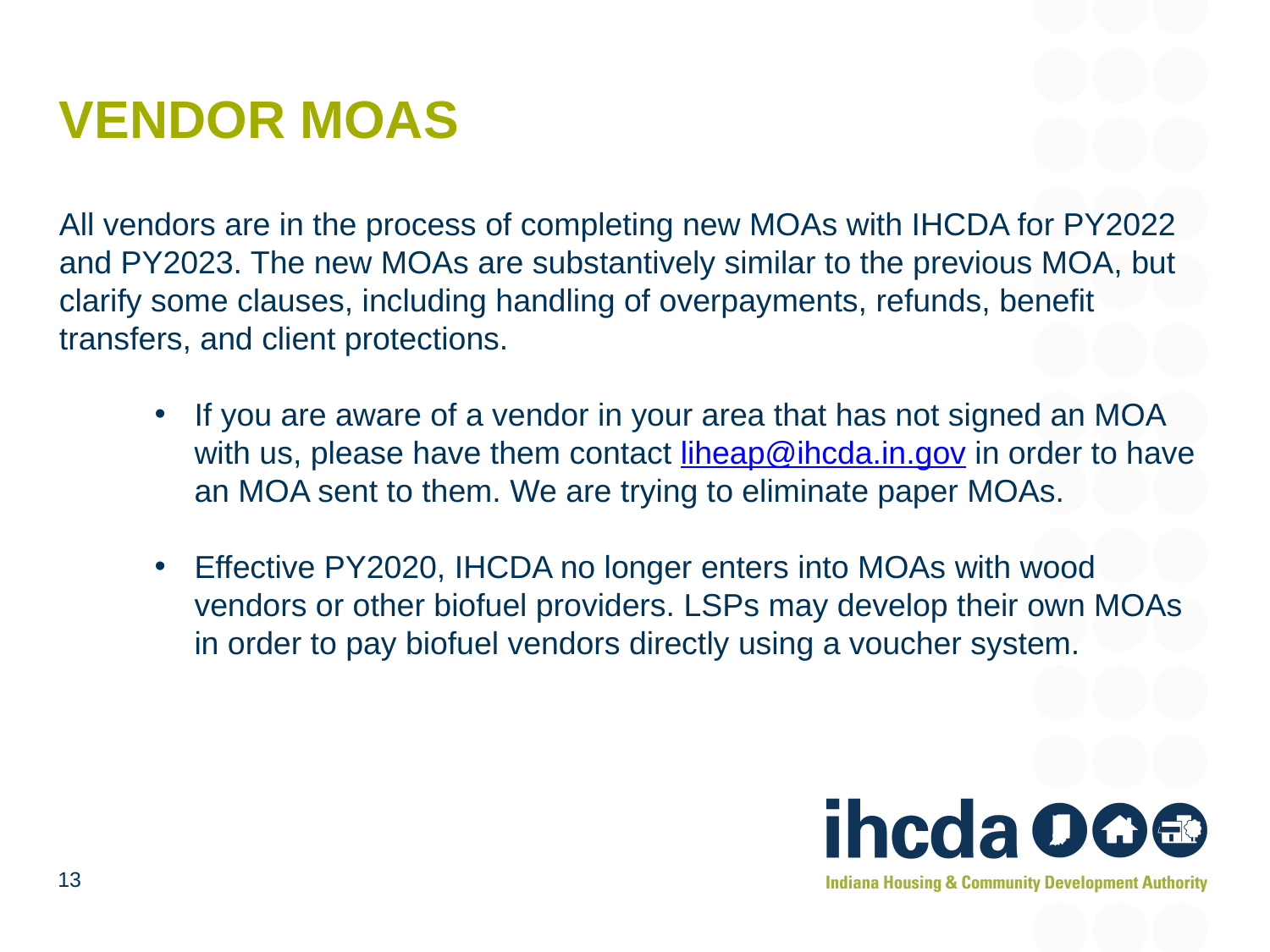

# Vendor moas
All vendors are in the process of completing new MOAs with IHCDA for PY2022 and PY2023. The new MOAs are substantively similar to the previous MOA, but clarify some clauses, including handling of overpayments, refunds, benefit transfers, and client protections.
If you are aware of a vendor in your area that has not signed an MOA with us, please have them contact liheap@ihcda.in.gov in order to have an MOA sent to them. We are trying to eliminate paper MOAs.
Effective PY2020, IHCDA no longer enters into MOAs with wood vendors or other biofuel providers. LSPs may develop their own MOAs in order to pay biofuel vendors directly using a voucher system.

13